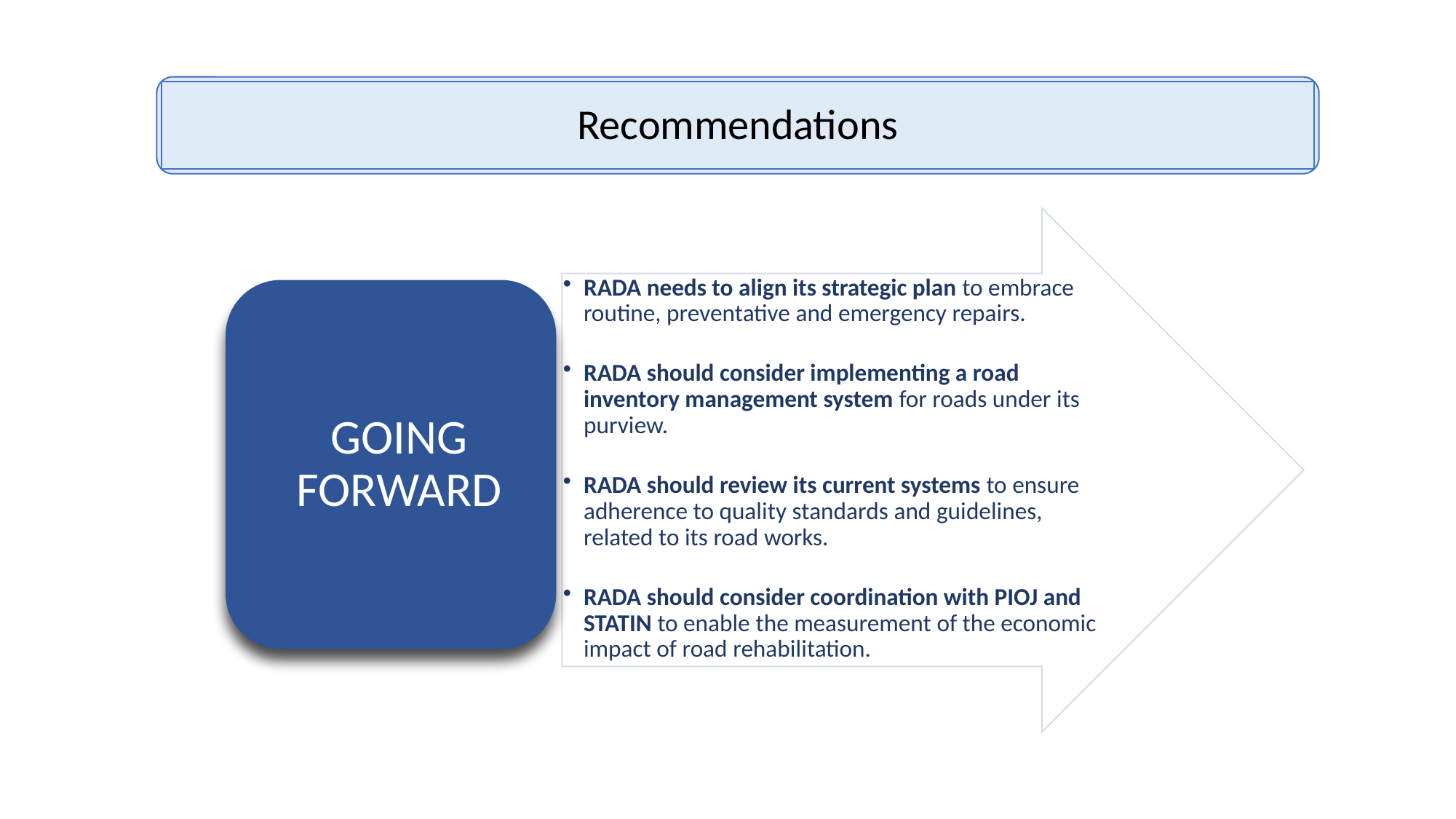

Recommendations
RADA needs to align its strategic plan to embrace routine, preventative and emergency repairs.

RADA should consider implementing a road inventory management system for roads under its purview.

RADA should review its current systems to ensure adherence to quality standards and guidelines, related to its road works.

RADA should consider coordination with PIOJ and STATIN to enable the measurement of the economic impact of road rehabilitation.

GOING FORWARD